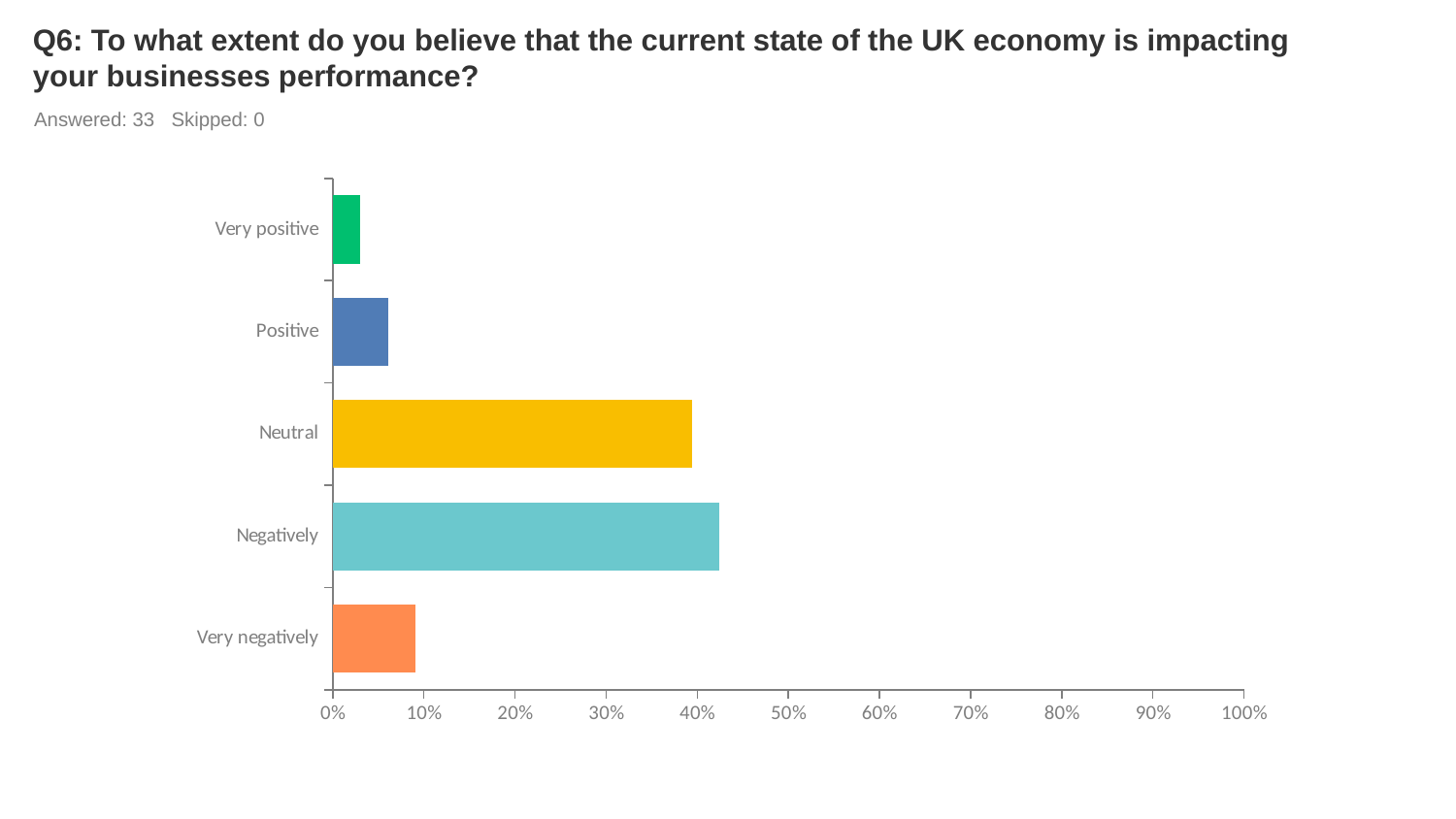

# Q6: To what extent do you believe that the current state of the UK economy is impacting your businesses performance?
Answered: 33   Skipped: 0

### Chart

| Category |   |
|---|---|
| Very positive | 0.0303 |
| Positive | 0.0606 |
| Neutral | 0.3939 |
| Negatively | 0.4242 |
| Very negatively | 0.0909 |